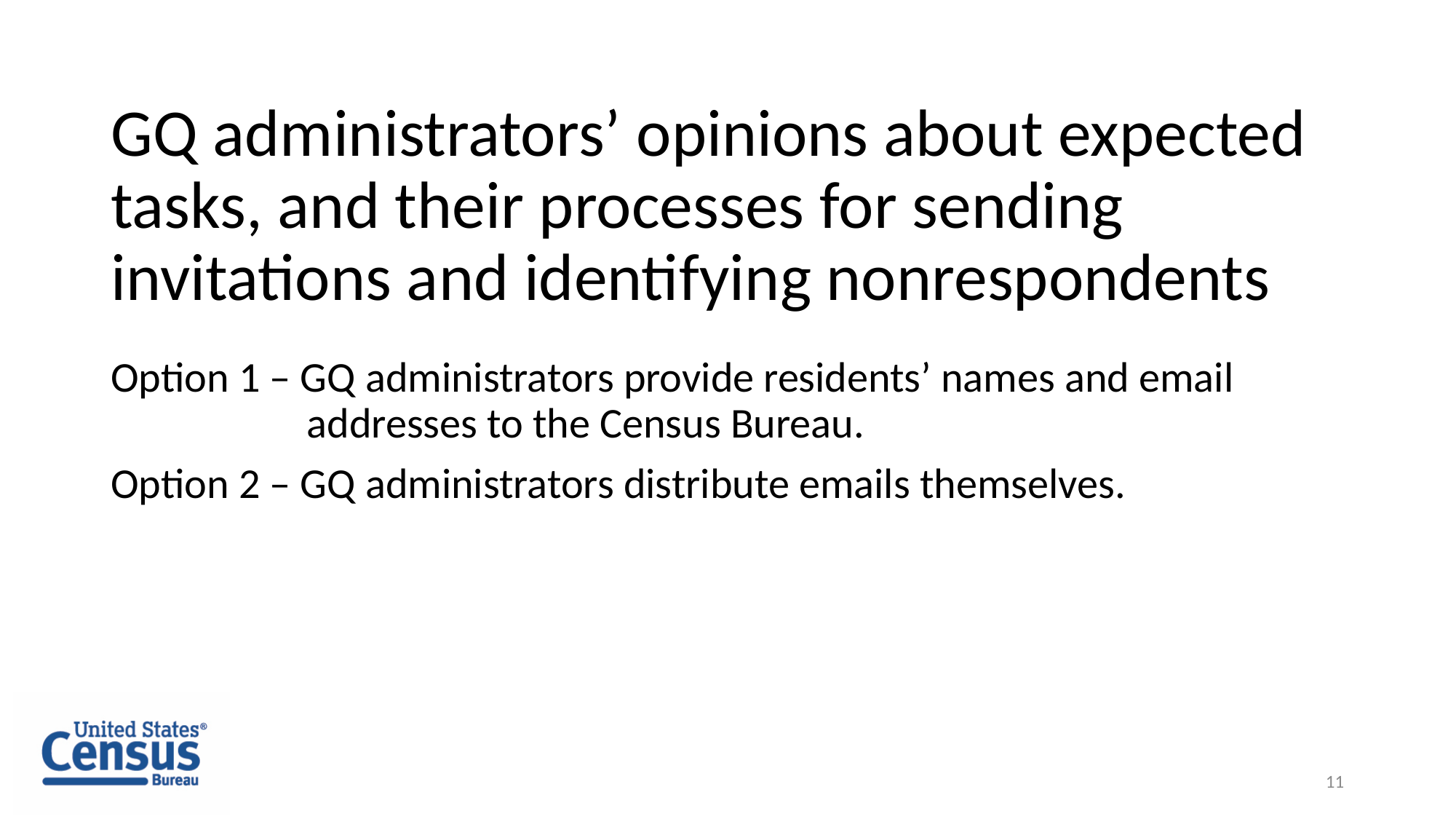

# GQ administrators’ opinions about expected tasks, and their processes for sending invitations and identifying nonrespondents
Option 1 – GQ administrators provide residents’ names and email 		         addresses to the Census Bureau.
Option 2 – GQ administrators distribute emails themselves.

11